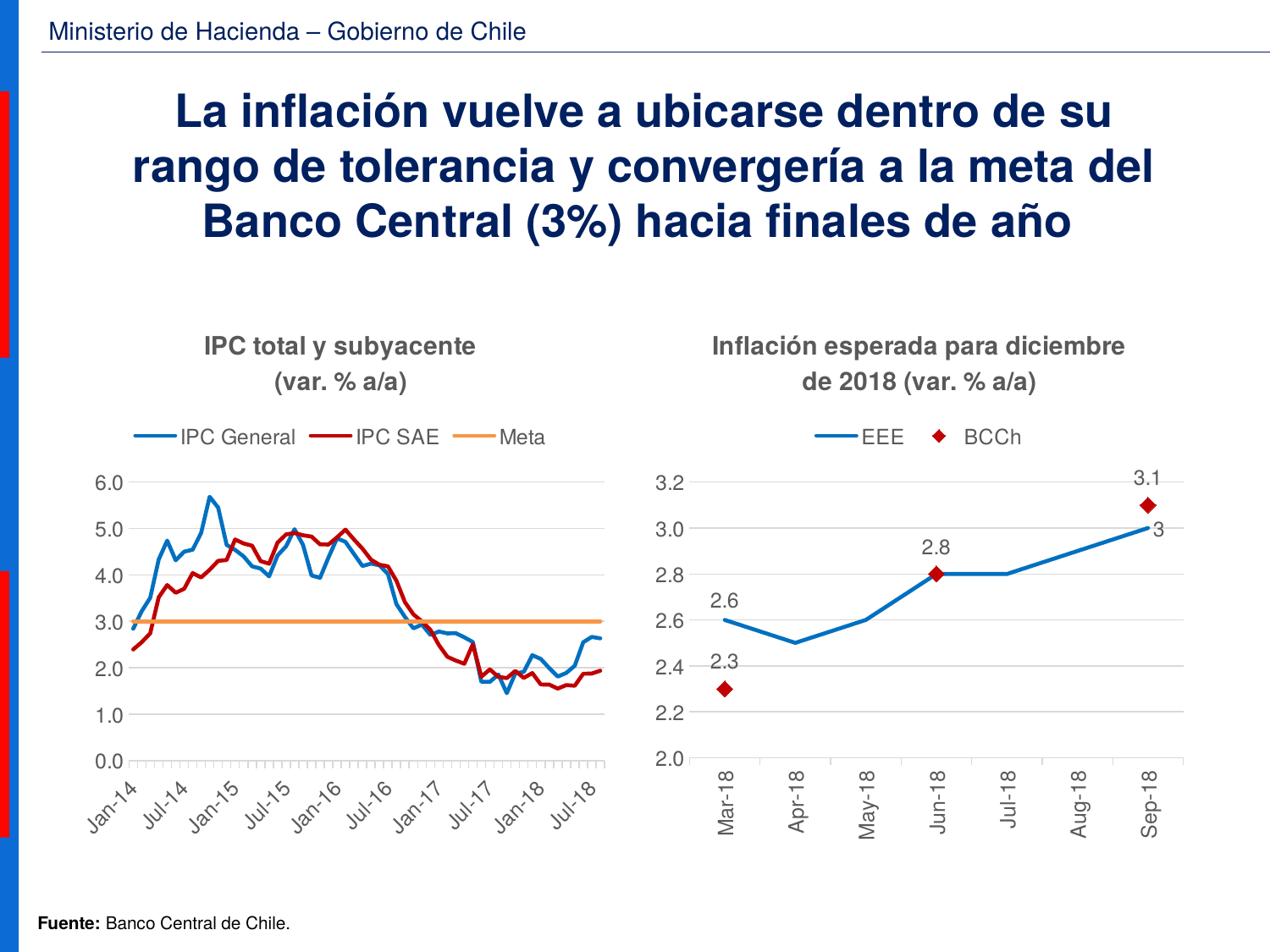

La inflación vuelve a ubicarse dentro de su rango de tolerancia y convergería a la meta del Banco Central (3%) hacia finales de año

### Chart: IPC total y subyacente
(var. % a/a)

| Category | IPC General | IPC SAE | Meta |
|---|---|---|---|
| 41640 | 2.83946938456499 | 2.39321417752196 | 3.0 |
| 41671 | 3.21716032444013 | 2.54988913525498 | 3.0 |
| 41699 | 3.50519149451525 | 2.74002806173581 | 3.0 |
| 41730 | 4.33072752319574 | 3.5173865116745 | 3.0 |
| 41760 | 4.73880363546768 | 3.78058563979142 | 3.0 |
| 41791 | 4.3144643396523 | 3.61506108551972 | 3.0 |
| 41821 | 4.50073981833823 | 3.69924812030076 | 3.0 |
| 41852 | 4.54269547132227 | 4.03888554820606 | 3.0 |
| 41883 | 4.90536833721271 | 3.94461599760931 | 3.0 |
| 41913 | 5.68298125401006 | 4.11122144985103 | 3.0 |
| 41944 | 5.4507755941088 | 4.30342092216163 | 3.0 |
| 41974 | 4.64652891953981 | 4.32159810126582 | 3.0 |
| 42005 | 4.54034962002245 | 4.76331360946745 | 3.0 |
| 42036 | 4.40007886174398 | 4.67813267813268 | 3.0 |
| 42064 | 4.18413302226315 | 4.62961156524964 | 3.0 |
| 42095 | 4.1371124053547 | 4.29816069699902 | 3.0 |
| 42125 | 3.96967002683366 | 4.24195574451638 | 3.0 |
| 42156 | 4.41918548368043 | 4.6970136271383 | 3.0 |
| 42186 | 4.61716859325771 | 4.8723897911833 | 3.0 |
| 42217 | 4.98425652912344 | 4.90318851748386 | 3.0 |
| 42248 | 4.64524752122544 | 4.85385721130811 | 3.0 |
| 42278 | 3.98903970081268 | 4.82640213658909 | 3.0 |
| 42309 | 3.936498083335 | 4.65823747504517 | 3.0 |
| 42339 | 4.37898405734132 | 4.65446961797327 | 3.0 |
| 42370 | 4.78847176474795 | 4.81031723618564 | 3.0 |
| 42401 | 4.71162131203373 | 4.97605858604826 | 3.0 |
| 42430 | 4.45187046947035 | 4.76412455715085 | 3.0 |
| 42461 | 4.19263536579308 | 4.56654909968444 | 3.0 |
| 42491 | 4.24331556181687 | 4.32888394512421 | 3.0 |
| 42522 | 4.20735491744508 | 4.21859134127205 | 3.0 |
| 42552 | 4.01980162088957 | 4.18510324483774 | 3.0 |
| 42583 | 3.37111373104351 | 3.8751147842057 | 3.0 |
| 42614 | 3.09553407004408 | 3.41360873737604 | 3.0 |
| 42644 | 2.847857305716 | 3.15002729754321 | 3.0 |
| 42675 | 2.92947448076062 | 2.99754746116814 | 3.0 |
| 42705 | 2.70814865578222 | 2.81702898550724 | 3.0 |
| 42736 | 2.77972607049002 | 2.48787497754626 | 3.0 |
| 42767 | 2.74003108541354 | 2.23593596279403 | 3.0 |
| 42795 | 2.74333465319969 | 2.15359971522648 | 3.0 |
| 42826 | 2.65501908505033 | 2.08592224391977 | 3.0 |
| 42856 | 2.55411211298895 | 2.50555308751668 | 3.0 |
| 42887 | 1.6973751687873 | 1.80690876882197 | 3.0 |
| 42917 | 1.69634720793017 | 1.96425411431604 | 3.0 |
| 42948 | 1.85279673011884 | 1.8033946251768 | 3.0 |
| 42979 | 1.45186624744436 | 1.77640300486079 | 3.0 |
| 43009 | 1.87756576560341 | 1.93020793233138 | 3.0 |
| 43040 | 1.9105372395763 | 1.78146221007143 | 3.0 |
| 43070 | 2.26961668766152 | 1.88529644965201 | 3.0 |
| 43101 | 2.18903445600764 | 1.63876960827272 | 3.0 |
| 43132 | 1.99061294687415 | 1.63590237074622 | 3.0 |
| 43160 | 1.81001277171715 | 1.55065772279814 | 3.0 |
| 43191 | 1.88723754977207 | 1.62594556995044 | 3.0 |
| 43221 | 2.04296226801268 | 1.61220421253359 | 3.0 |
| 43252 | 2.54811711804621 | 1.87054115190535 | 3.0 |
| 43282 | 2.66358218379259 | 1.87434918431102 | 3.0 |
| 43313 | 2.6327873876254 | 1.93643626259119 | 3.0 |

### Chart: Inflación esperada para diciembre de 2018 (var. % a/a)

| Category | EEE | BCCh |
|---|---|---|
| 43160 | 2.6 | 2.3 |
| 43191 | 2.5 | None |
| 43221 | 2.6 | None |
| 43252 | 2.8 | 2.8 |
| 43282 | 2.8 | None |
| 43313 | 2.9 | None |
| 43344 | 3.0 | 3.1 |
Fuente: Banco Central de Chile.